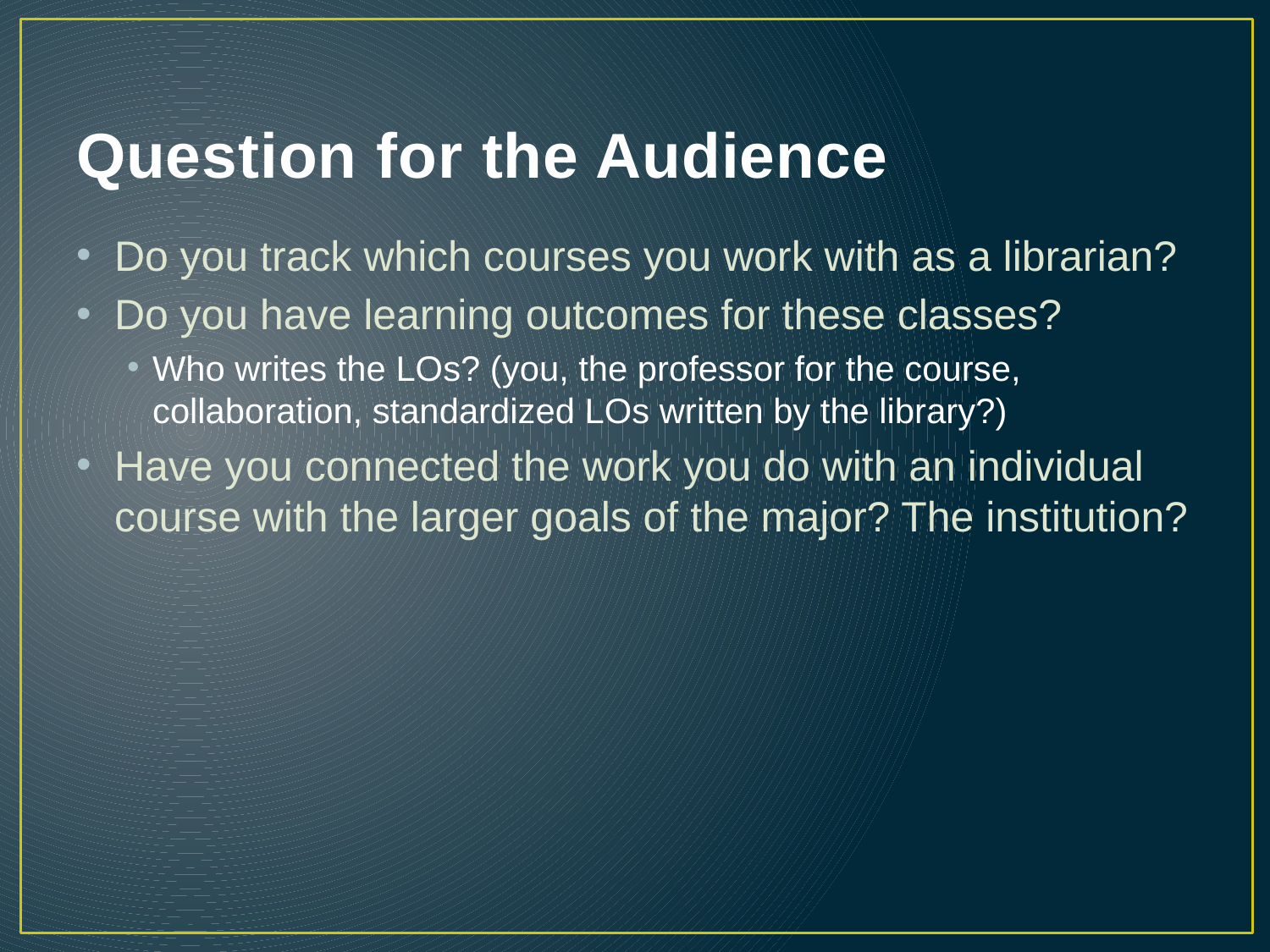

# Question for the Audience
Do you track which courses you work with as a librarian?
Do you have learning outcomes for these classes?
Who writes the LOs? (you, the professor for the course, collaboration, standardized LOs written by the library?)
Have you connected the work you do with an individual course with the larger goals of the major? The institution?